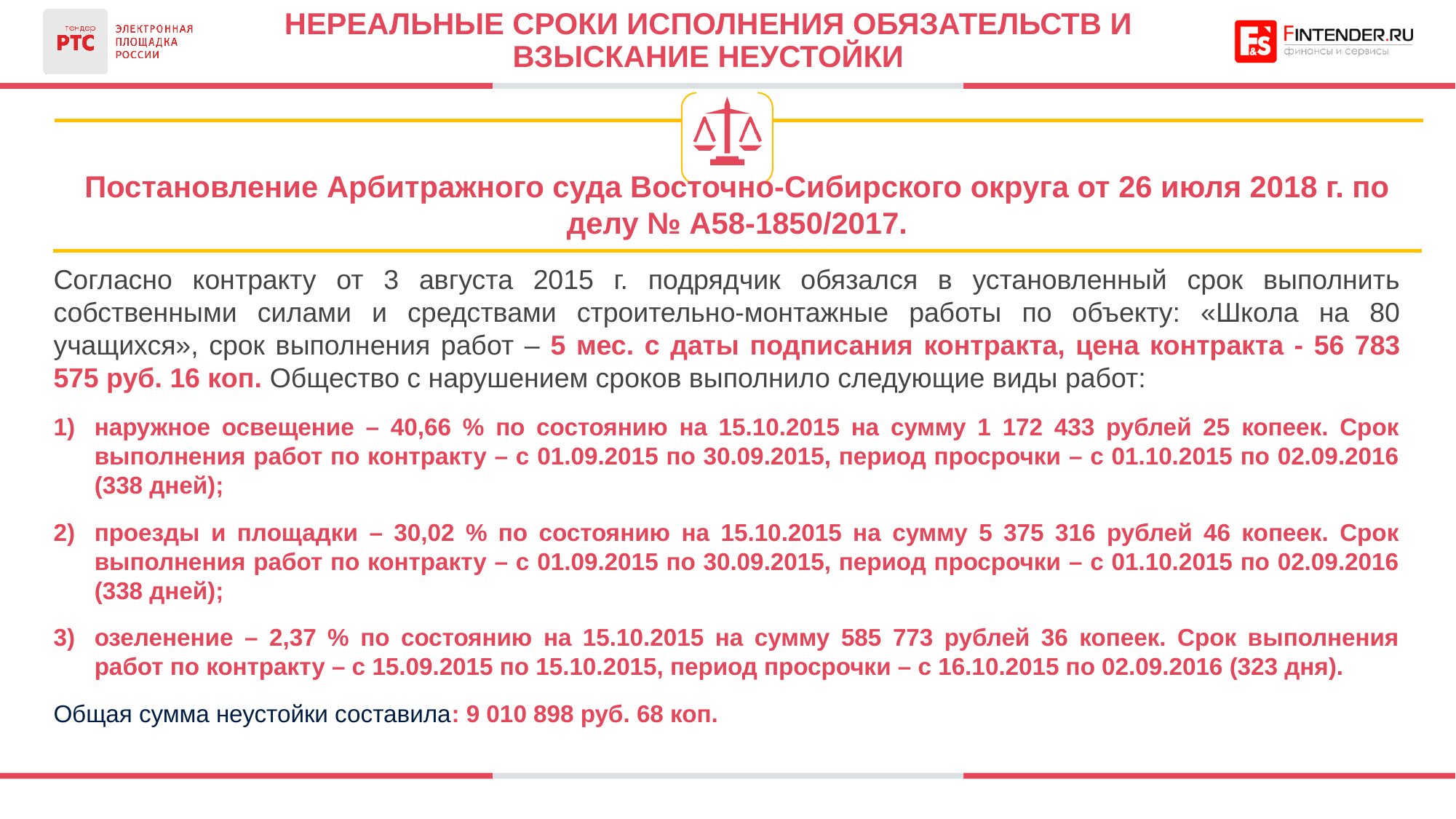

# НЕРЕАЛЬНЫЕ СРОКИ ИСПОЛНЕНИЯ ОБЯЗАТЕЛЬСТВ И ВЗЫСКАНИЕ НЕУСТОЙКИ

Постановление Арбитражного суда Восточно-Сибирского округа от 26 июля 2018 г. по делу № А58-1850/2017.

Согласно контракту от 3 августа 2015 г. подрядчик обязался в установленный срок выполнить собственными силами и средствами строительно-монтажные работы по объекту: «Школа на 80 учащихся», срок выполнения работ – 5 мес. с даты подписания контракта, цена контракта - 56 783 575 руб. 16 коп. Общество с нарушением сроков выполнило следующие виды работ:
наружное освещение – 40,66 % по состоянию на 15.10.2015 на сумму 1 172 433 рублей 25 копеек. Срок выполнения работ по контракту – с 01.09.2015 по 30.09.2015, период просрочки – с 01.10.2015 по 02.09.2016 (338 дней);
проезды и площадки – 30,02 % по состоянию на 15.10.2015 на сумму 5 375 316 рублей 46 копеек. Срок выполнения работ по контракту – с 01.09.2015 по 30.09.2015, период просрочки – с 01.10.2015 по 02.09.2016 (338 дней);
озеленение – 2,37 % по состоянию на 15.10.2015 на сумму 585 773 рублей 36 копеек. Срок выполнения работ по контракту – с 15.09.2015 по 15.10.2015, период просрочки – с 16.10.2015 по 02.09.2016 (323 дня).
Общая сумма неустойки составила: 9 010 898 руб. 68 коп.